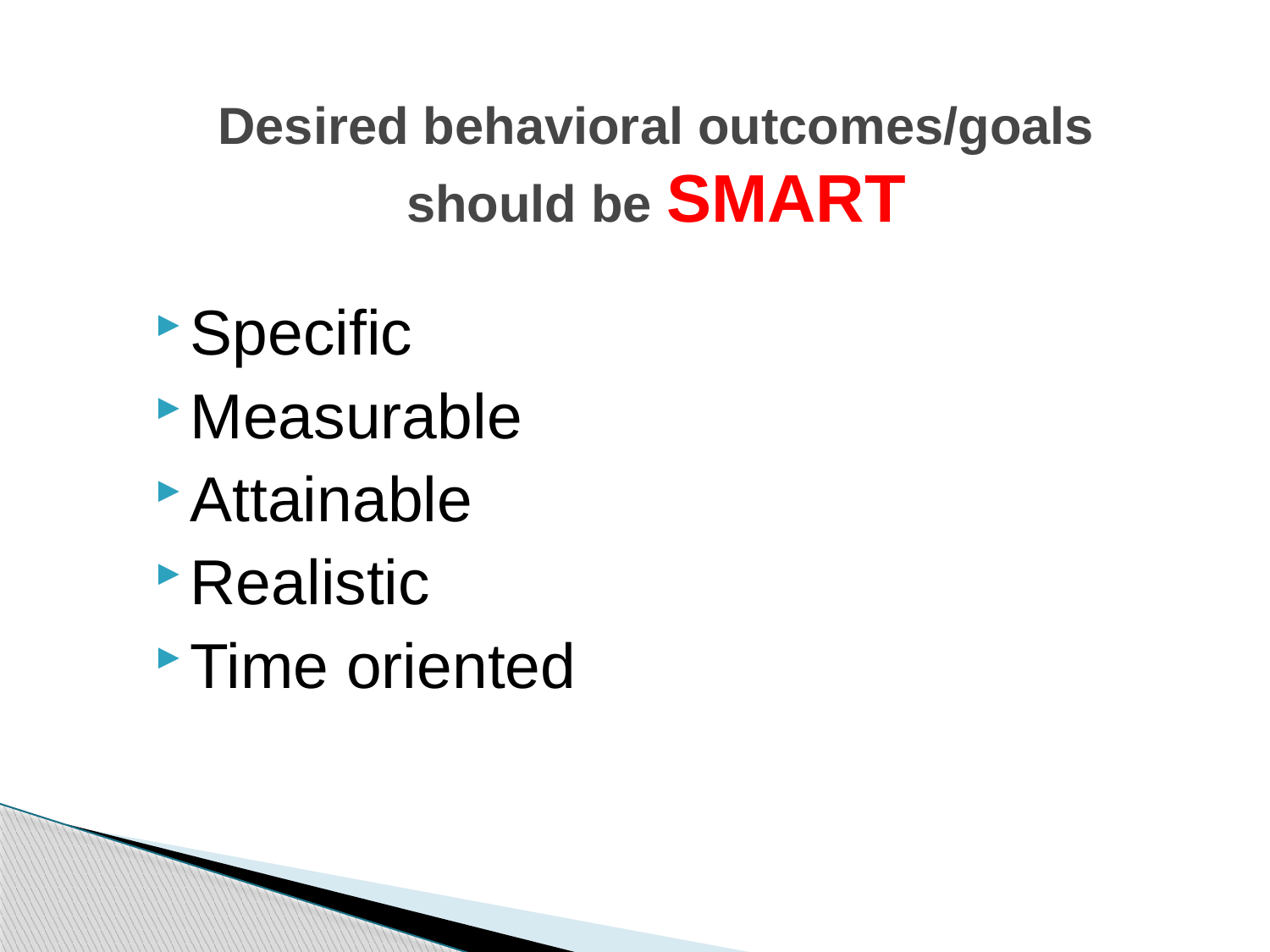

# Desired behavioral outcomes/goals should be SMART
Specific
Measurable
Attainable
Realistic
Time oriented